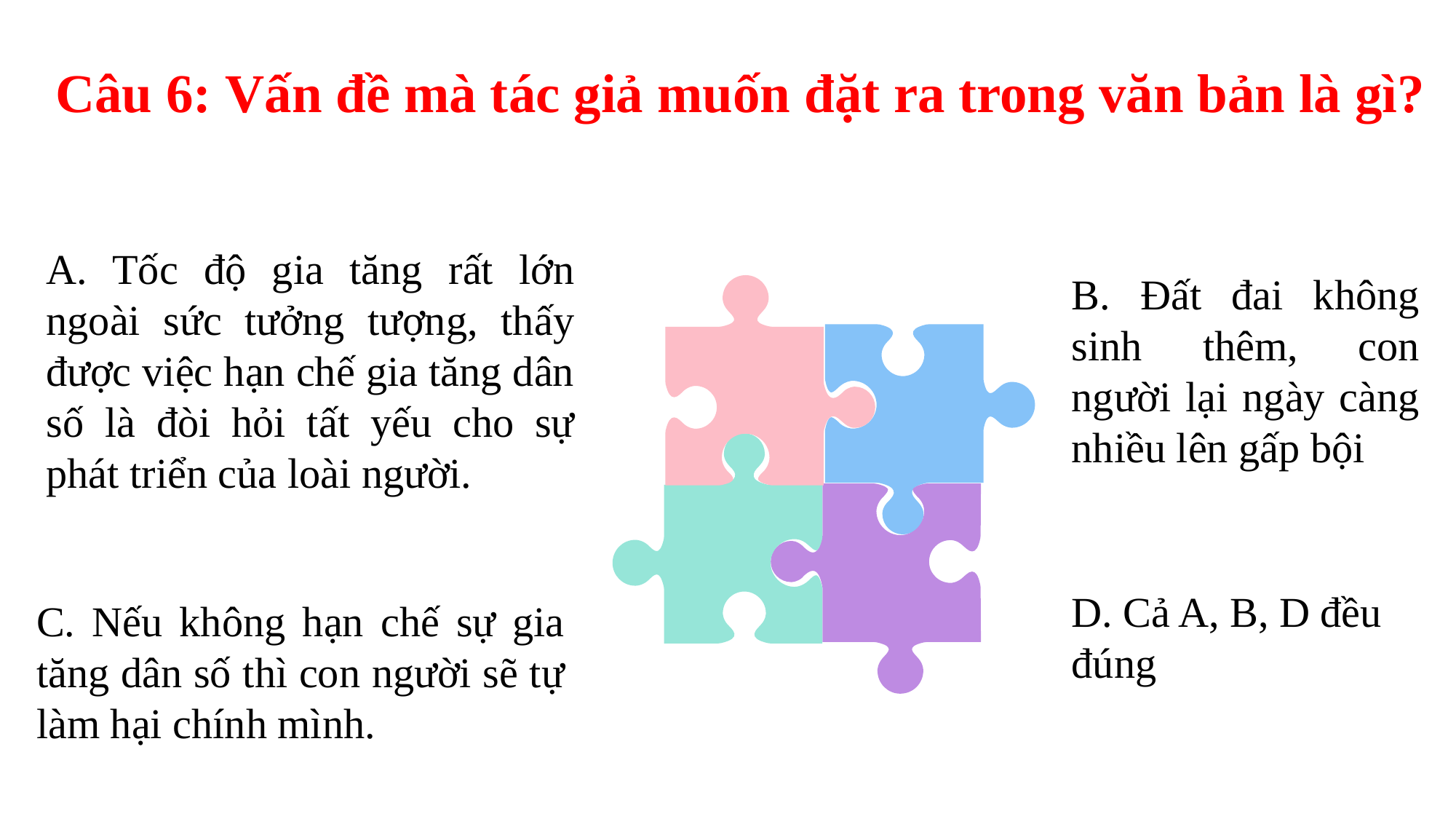

Câu 6: Vấn đề mà tác giả muốn đặt ra trong văn bản là gì?
A. Tốc độ gia tăng rất lớn ngoài sức tưởng tượng, thấy được việc hạn chế gia tăng dân số là đòi hỏi tất yếu cho sự phát triển của loài người.
B. Đất đai không sinh thêm, con người lại ngày càng nhiều lên gấp bội

D. Cả A, B, D đều đúng
C. Nếu không hạn chế sự gia tăng dân số thì con người sẽ tự làm hại chính mình.